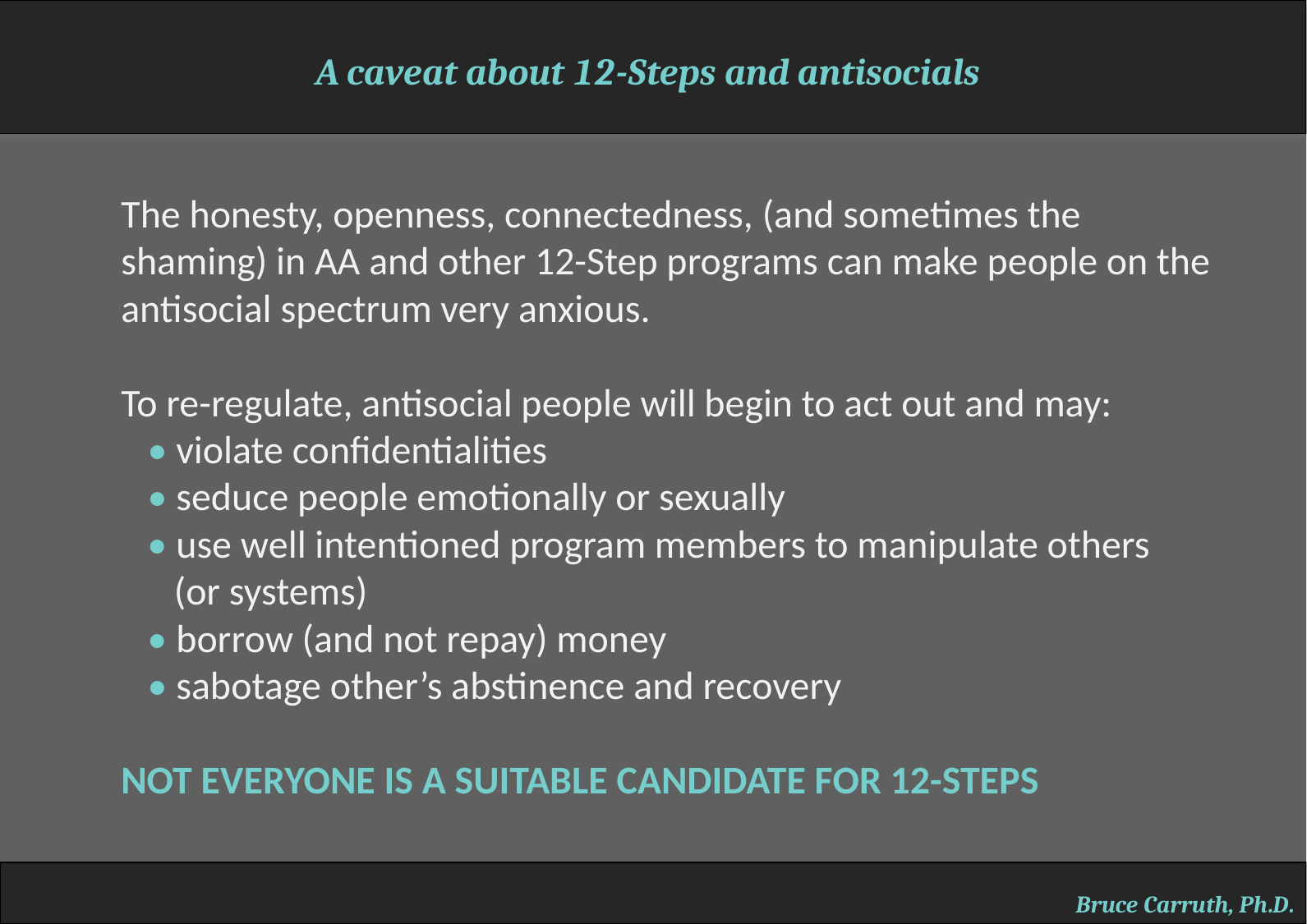

A caveat about 12-Steps and antisocials
The honesty, openness, connectedness, (and sometimes the shaming) in AA and other 12-Step programs can make people on the antisocial spectrum very anxious.

To re-regulate, antisocial people will begin to act out and may:
   • violate confidentialities
   • seduce people emotionally or sexually
   • use well intentioned program members to manipulate others
      (or systems)
   • borrow (and not repay) money
   • sabotage other’s abstinence and recovery

NOT EVERYONE IS A SUITABLE CANDIDATE FOR 12-STEPS

Bruce Carruth, Ph.D.